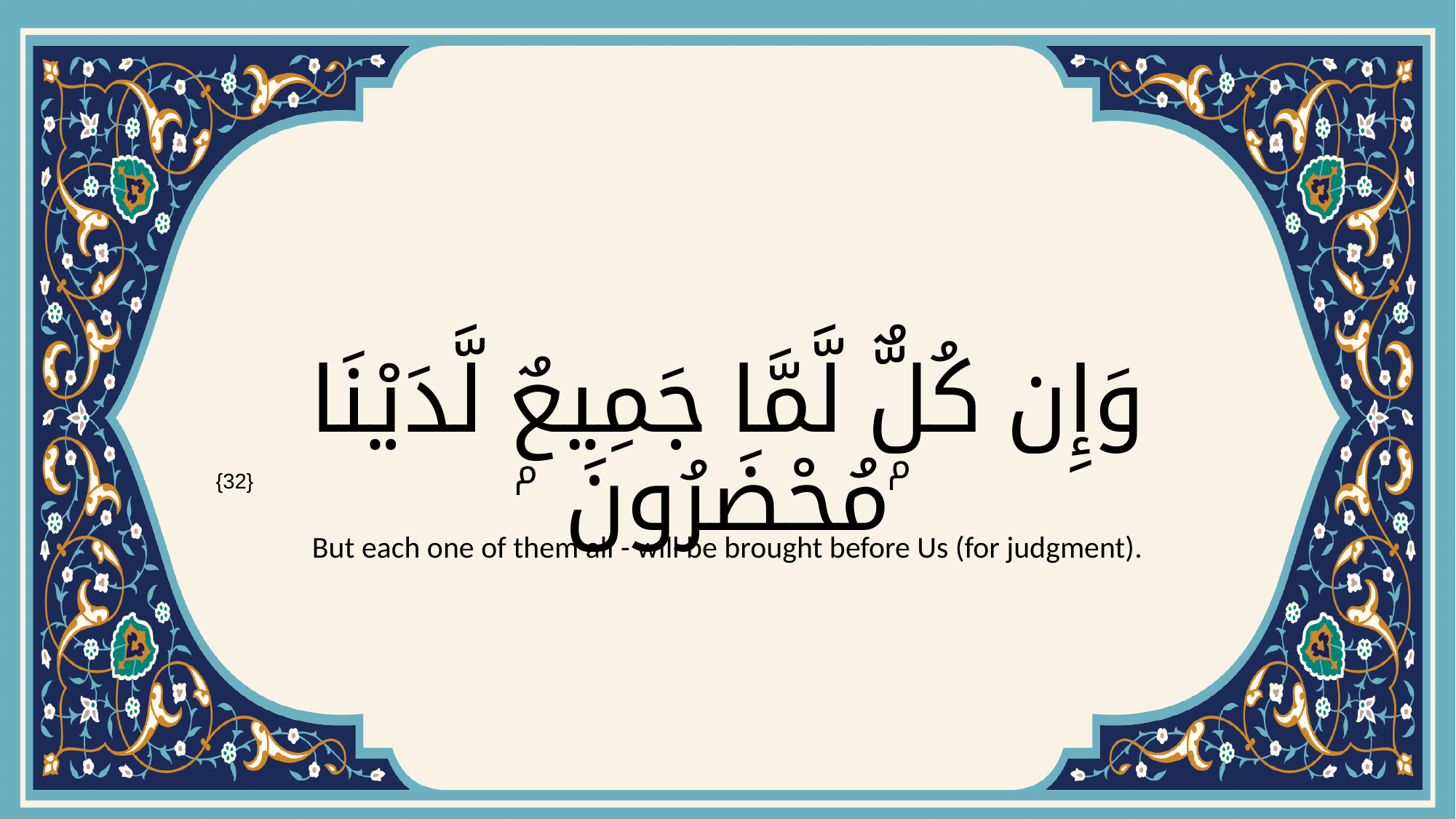

# وَإِن كُلٌّۭ لَّمَّا جَمِيعٌۭ لَّدَيْنَا مُحْضَرُونَ
{32}
But each one of them all - will be brought before Us (for judgment).